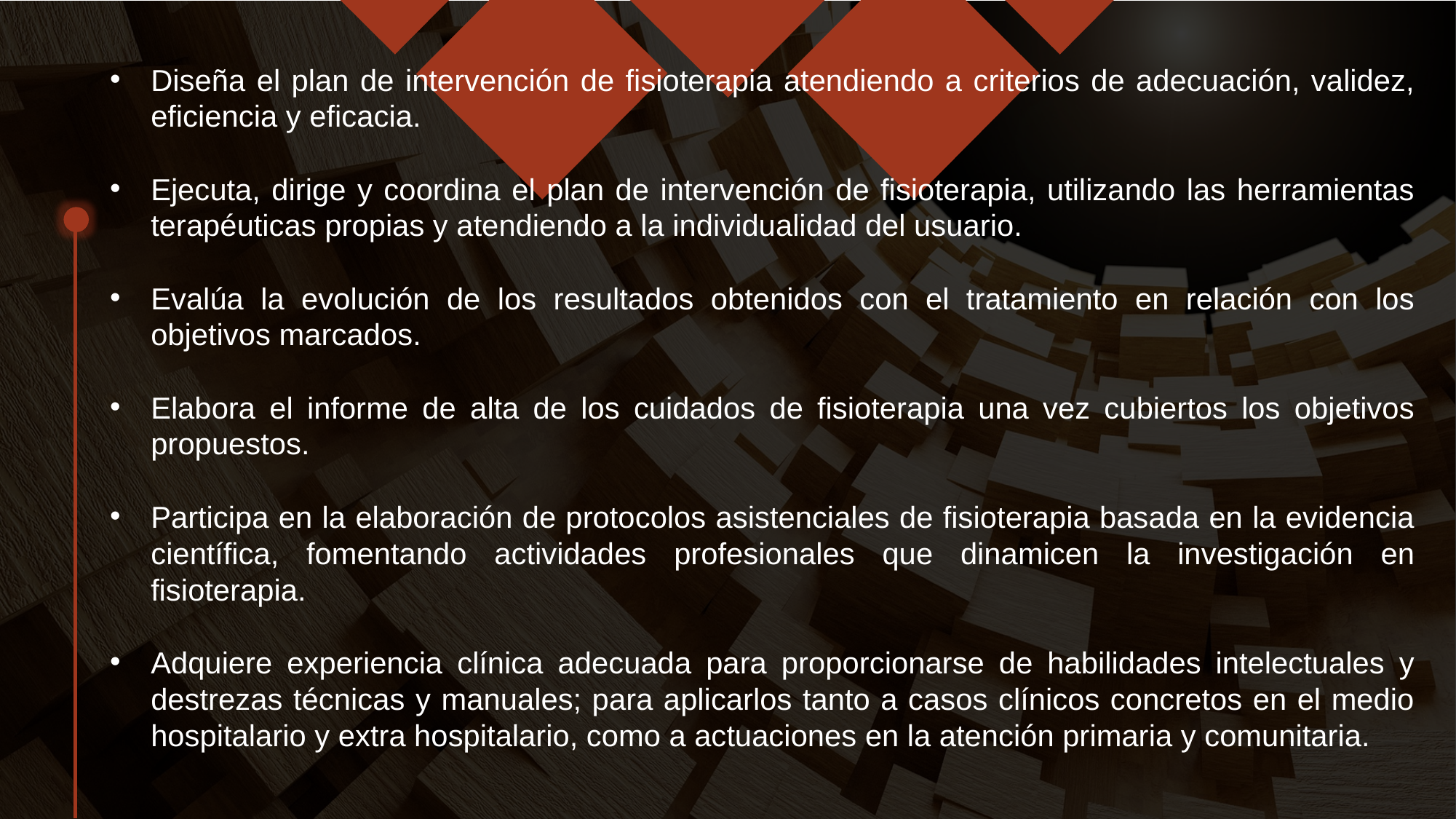

Diseña el plan de intervención de fisioterapia atendiendo a criterios de adecuación, validez, eficiencia y eficacia.

Ejecuta, dirige y coordina el plan de intervención de fisioterapia, utilizando las herramientas terapéuticas propias y atendiendo a la individualidad del usuario.

Evalúa la evolución de los resultados obtenidos con el tratamiento en relación con los objetivos marcados.

Elabora el informe de alta de los cuidados de fisioterapia una vez cubiertos los objetivos propuestos.

Participa en la elaboración de protocolos asistenciales de fisioterapia basada en la evidencia científica, fomentando actividades profesionales que dinamicen la investigación en fisioterapia.

Adquiere experiencia clínica adecuada para proporcionarse de habilidades intelectuales y destrezas técnicas y manuales; para aplicarlos tanto a casos clínicos concretos en el medio hospitalario y extra hospitalario, como a actuaciones en la atención primaria y comunitaria.